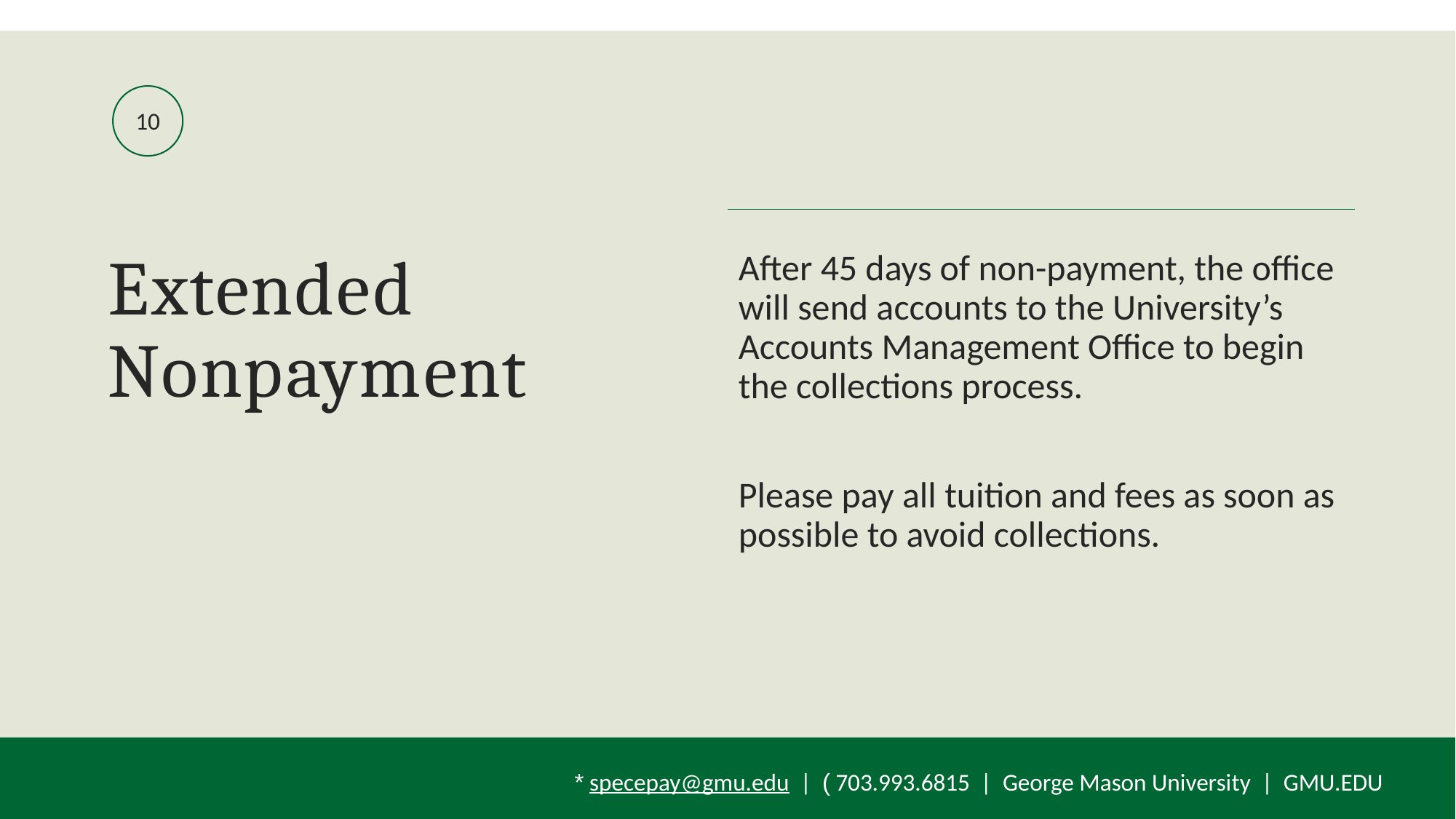

10
# Extended Nonpayment
After 45 days of non-payment, the office will send accounts to the University’s Accounts Management Office to begin the collections process.

Please pay all tuition and fees as soon as possible to avoid collections.

* specepay@gmu.edu  |  ( 703.993.6815  |  George Mason University  |  GMU.EDU